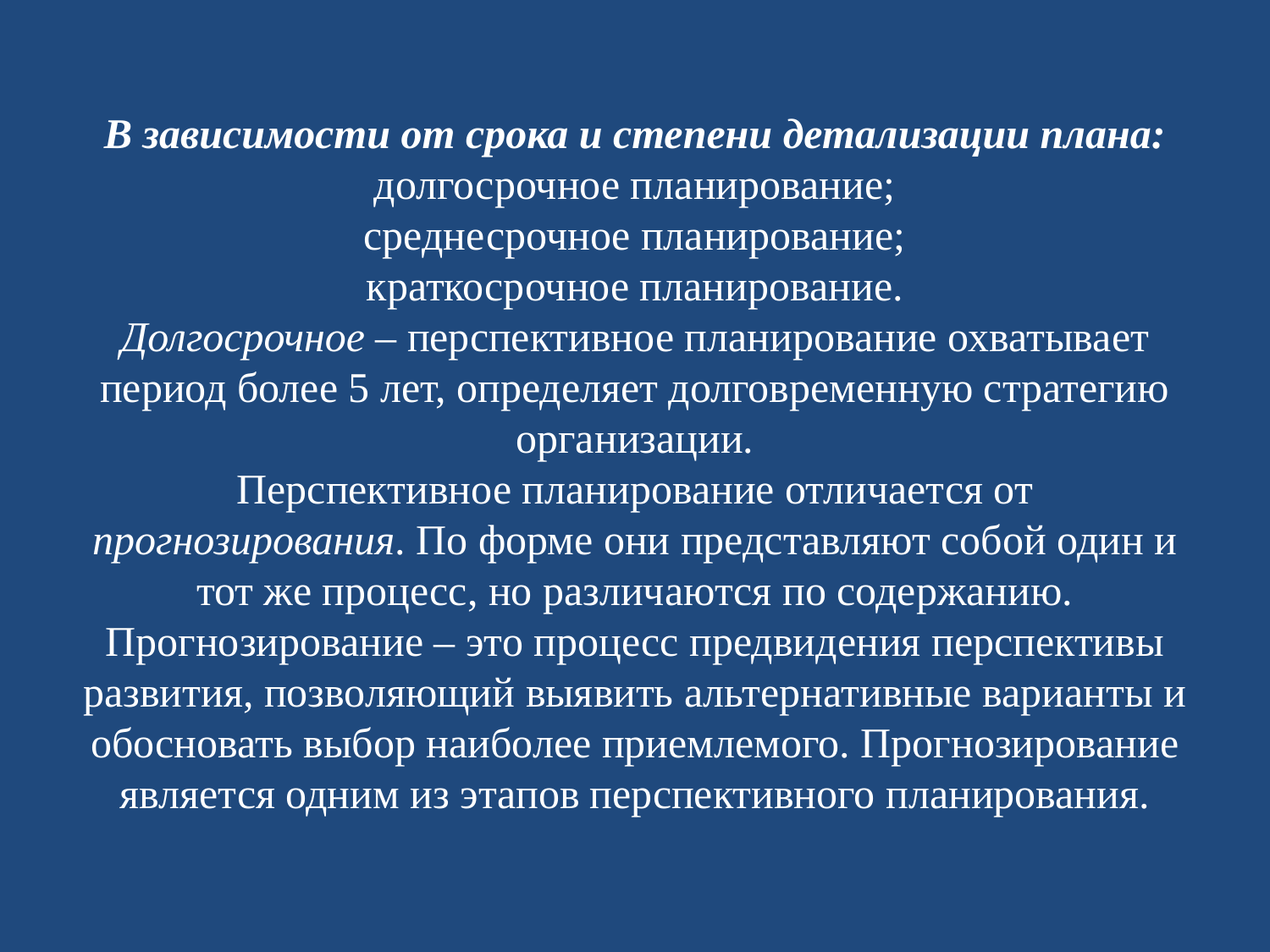

# В зависимости от срока и степени детализации плана: долгосрочное планирование; среднесрочное планирование; краткосрочное планирование. Долгосрочное – перспективное планирование охватывает период более 5 лет, определяет долговременную стратегию организации. Перспективное планирование отличается от прогнозирования. По форме они представляют собой один и тот же процесс, но различаются по содержанию. Прогнозирование – это процесс предвидения перспективы развития, позволяющий выявить альтернативные варианты и обосновать выбор наиболее приемлемого. Прогнозирование является одним из этапов перспективного планирования.